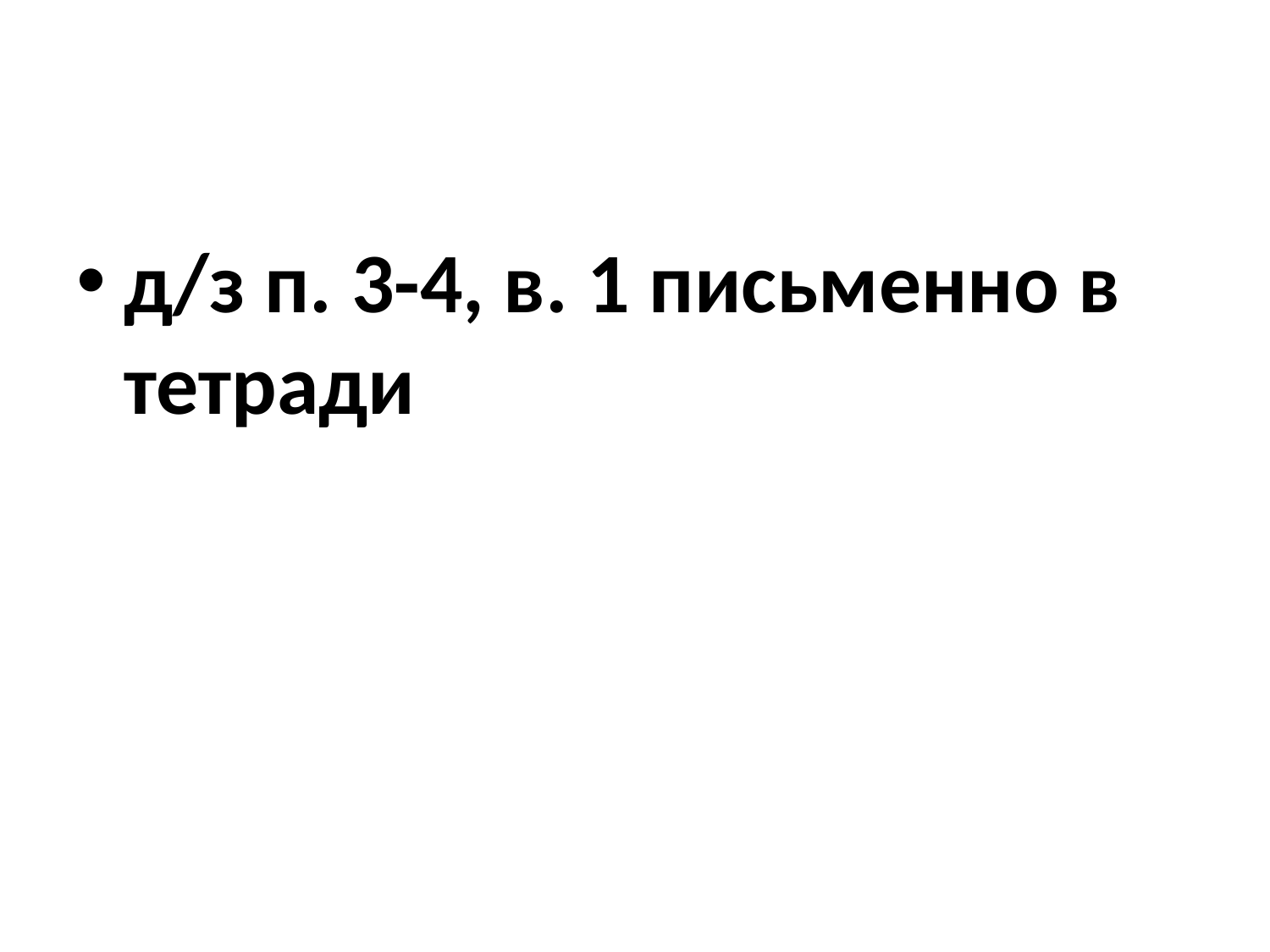

д/з п. 3-4, в. 1 письменно в тетради